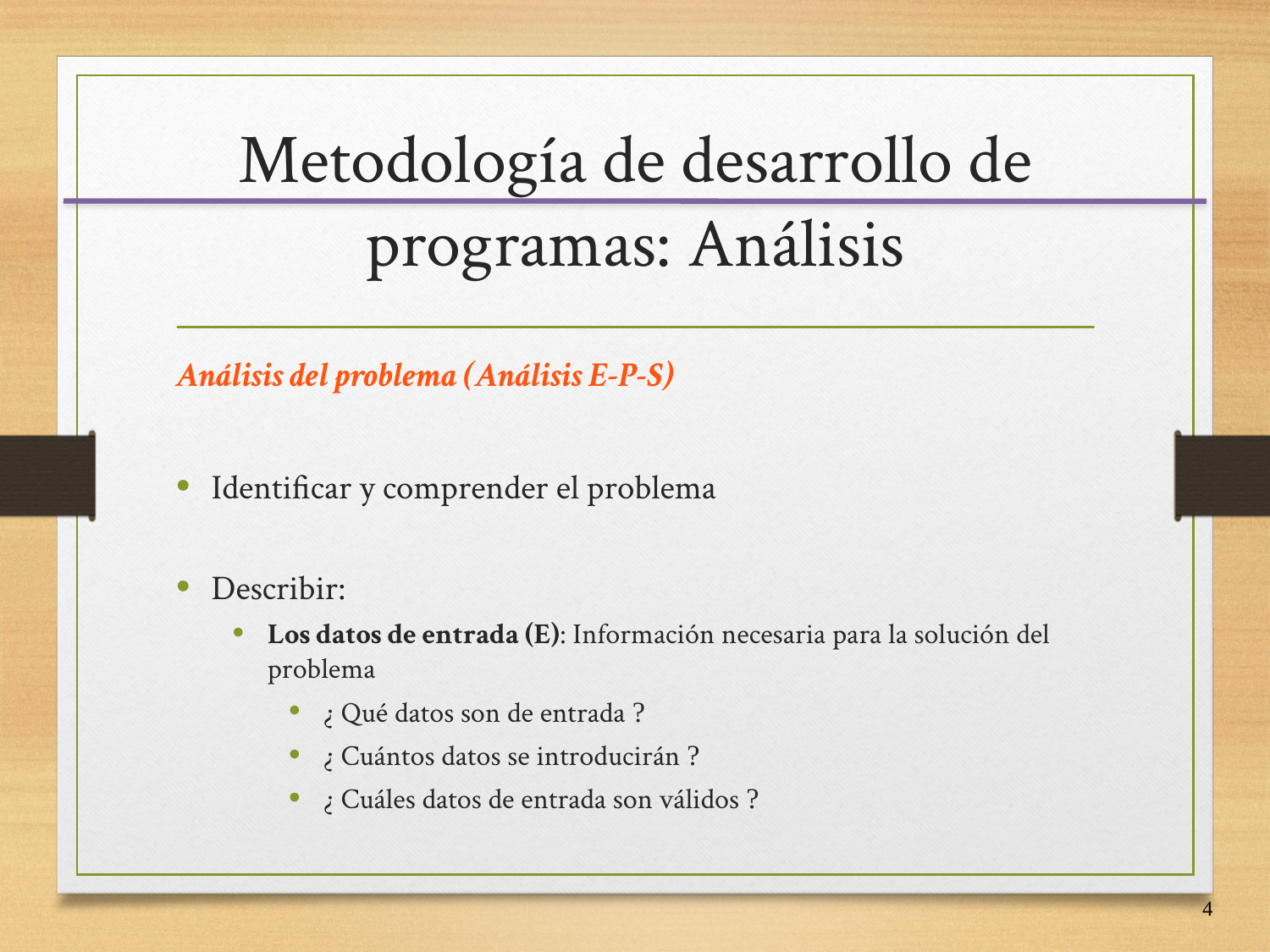

# Metodología de desarrollo de programas: Análisis
Análisis del problema (Análisis E-P-S)

Identificar y comprender el problema

Describir:
Los datos de entrada (E): Información necesaria para la solución del problema
¿ Qué datos son de entrada ?
¿ Cuántos datos se introducirán ?
¿ Cuáles datos de entrada son válidos ?
4